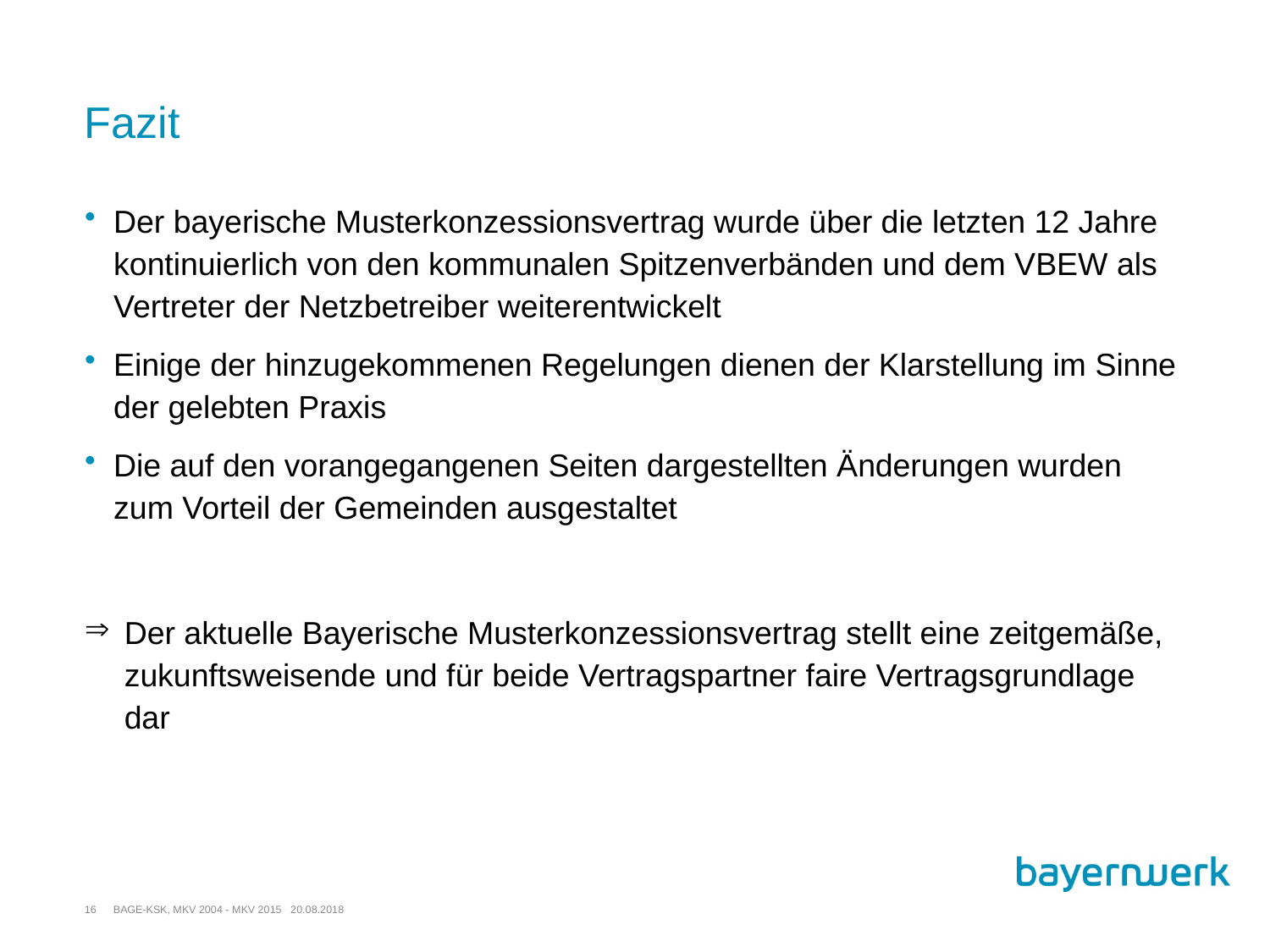

# Fazit
Der bayerische Musterkonzessionsvertrag wurde über die letzten 12 Jahre kontinuierlich von den kommunalen Spitzenverbänden und dem VBEW als Vertreter der Netzbetreiber weiterentwickelt
Einige der hinzugekommenen Regelungen dienen der Klarstellung im Sinne der gelebten Praxis
Die auf den vorangegangenen Seiten dargestellten Änderungen wurden zum Vorteil der Gemeinden ausgestaltet

Der aktuelle Bayerische Musterkonzessionsvertrag stellt eine zeitgemäße, zukunftsweisende und für beide Vertragspartner faire Vertragsgrundlage dar
16
BAGE-KSK, MKV 2004 - MKV 2015   20.08.2018